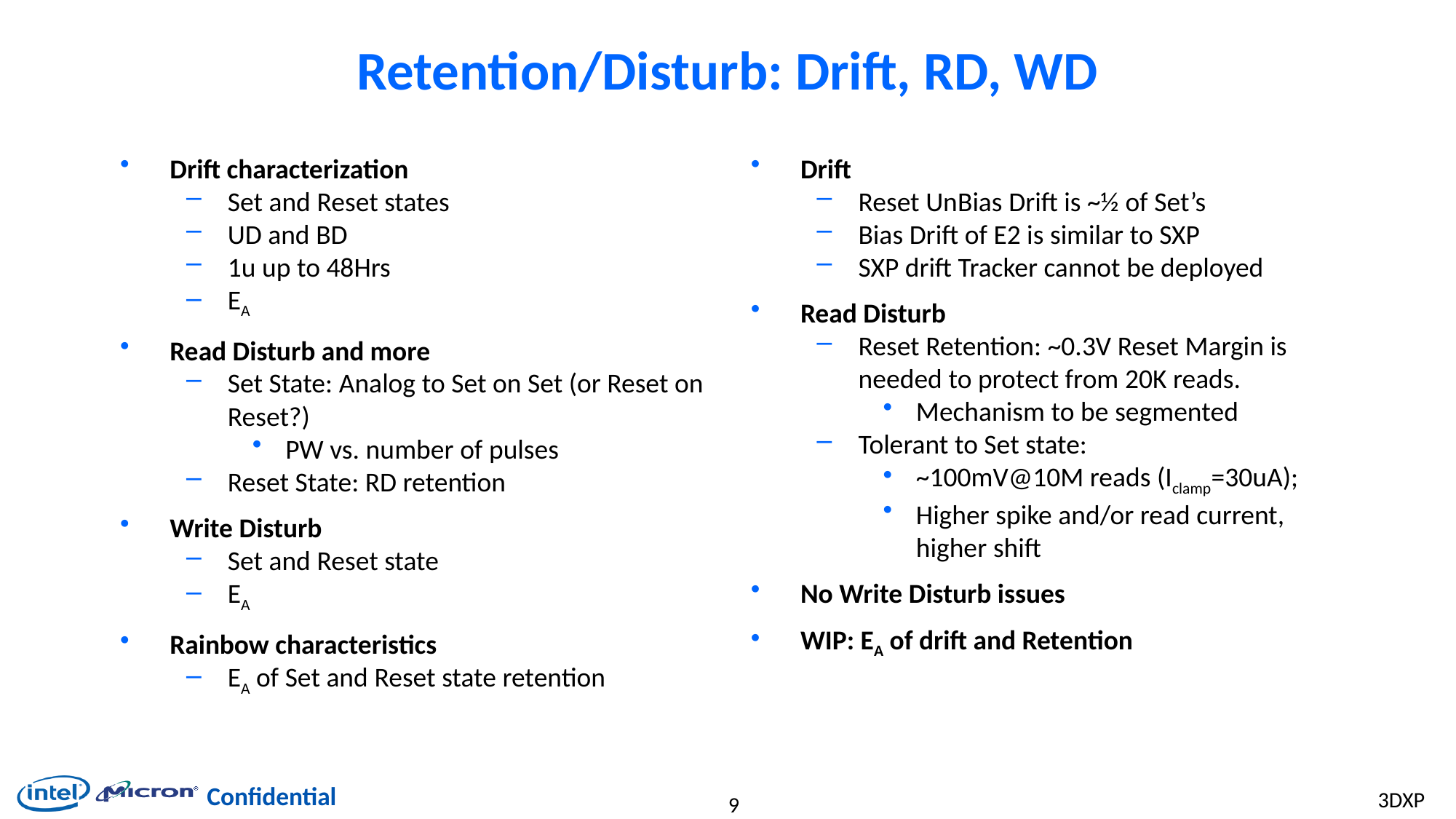

# Retention/Disturb: Drift, RD, WD
Drift characterization
Set and Reset states
UD and BD
1u up to 48Hrs
EA
Read Disturb and more
Set State: Analog to Set on Set (or Reset on Reset?)
PW vs. number of pulses
Reset State: RD retention
Write Disturb
Set and Reset state
EA
Rainbow characteristics
EA of Set and Reset state retention

Drift
Reset UnBias Drift is ~½ of Set’s
Bias Drift of E2 is similar to SXP
SXP drift Tracker cannot be deployed
Read Disturb
Reset Retention: ~0.3V Reset Margin is needed to protect from 20K reads.
Mechanism to be segmented
Tolerant to Set state:
~100mV@10M reads (Iclamp=30uA);
Higher spike and/or read current, higher shift
No Write Disturb issues
WIP: EA of drift and Retention